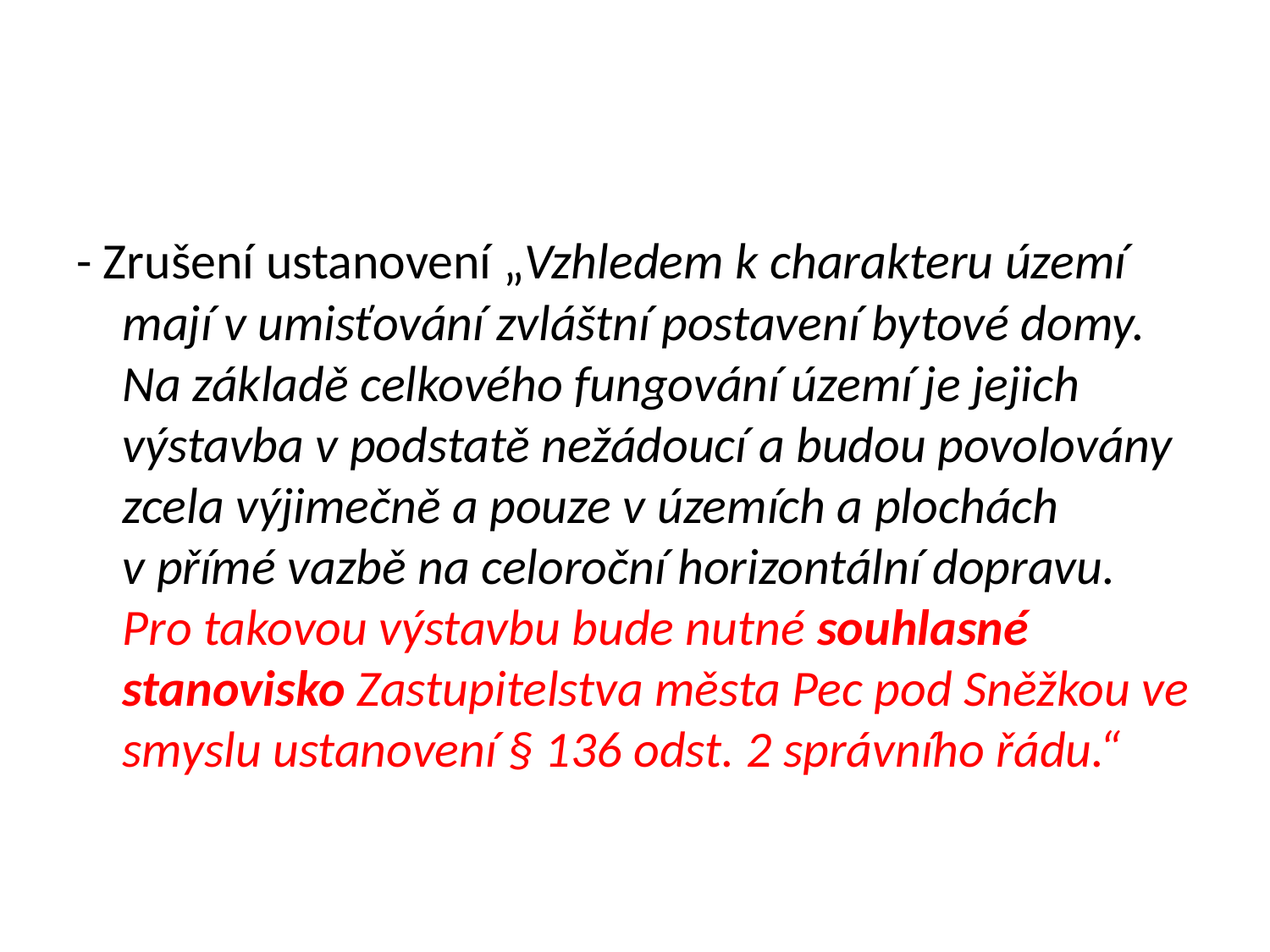

#
- Zrušení ustanovení „Vzhledem k charakteru území mají v umisťování zvláštní postavení bytové domy. Na základě celkového fungování území je jejich výstavba v podstatě nežádoucí a budou povolovány zcela výjimečně a pouze v územích a plochách v přímé vazbě na celoroční horizontální dopravu. Pro takovou výstavbu bude nutné souhlasné stanovisko Zastupitelstva města Pec pod Sněžkou ve smyslu ustanovení § 136 odst. 2 správního řádu.“